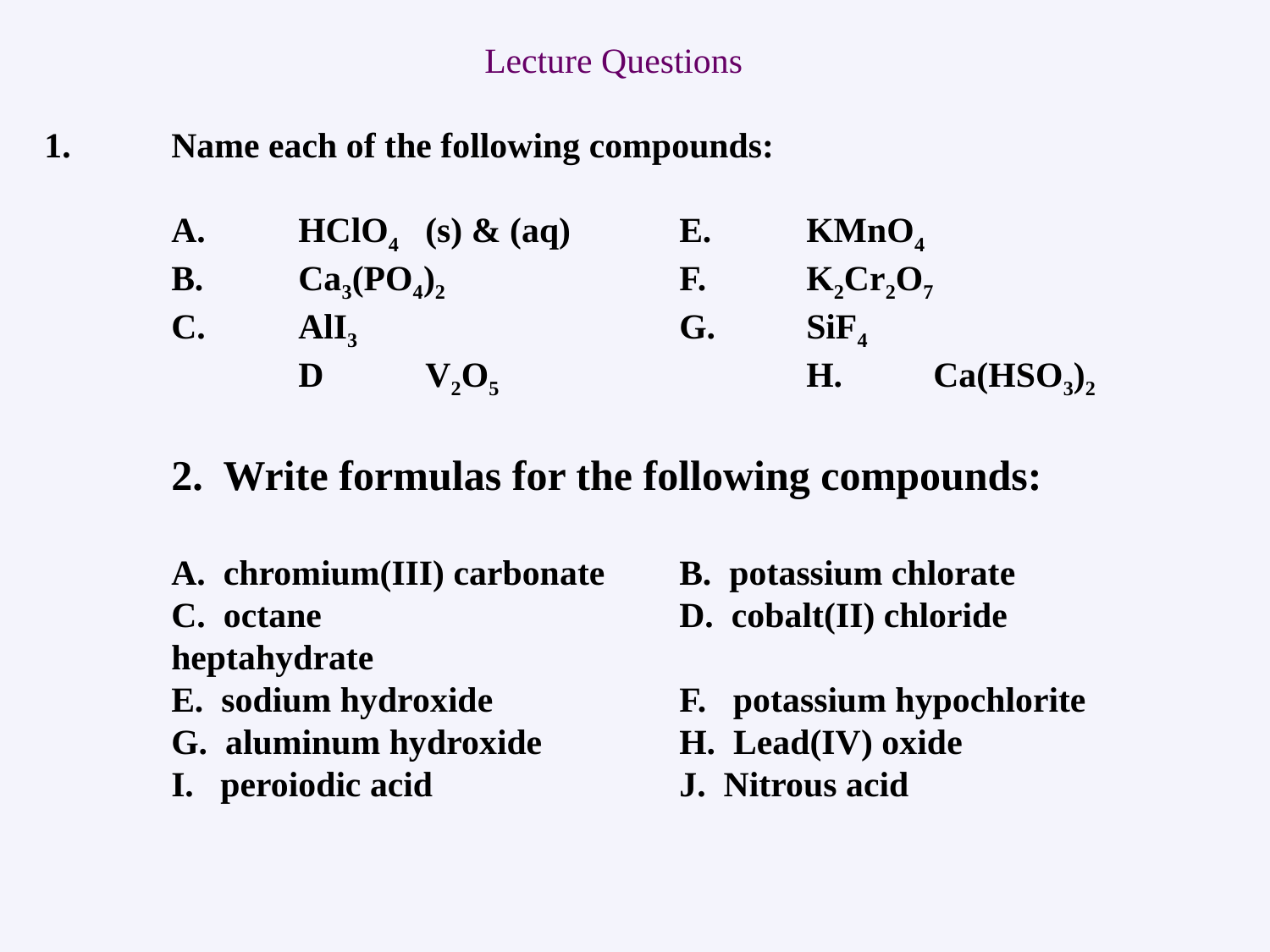

Lecture Questions

1.	Name each of the following compounds:

A.	HClO4	(s) & (aq)	E.	KMnO4
B.	Ca3(PO4)2		F.	K2Cr2O7
C.	AlI3			G.	SiF4
	D	V2O5			H.	Ca(HSO3)2

2.  Write formulas for the following compounds:

A.  chromium(III) carbonate	B.  potassium chlorate
C.  octane			D.  cobalt(II) chloride heptahydrate
E.  sodium hydroxide		F.   potassium hypochlorite
G.  aluminum hydroxide		H.  Lead(IV) oxide
I.   peroiodic acid		J.  Nitrous acid